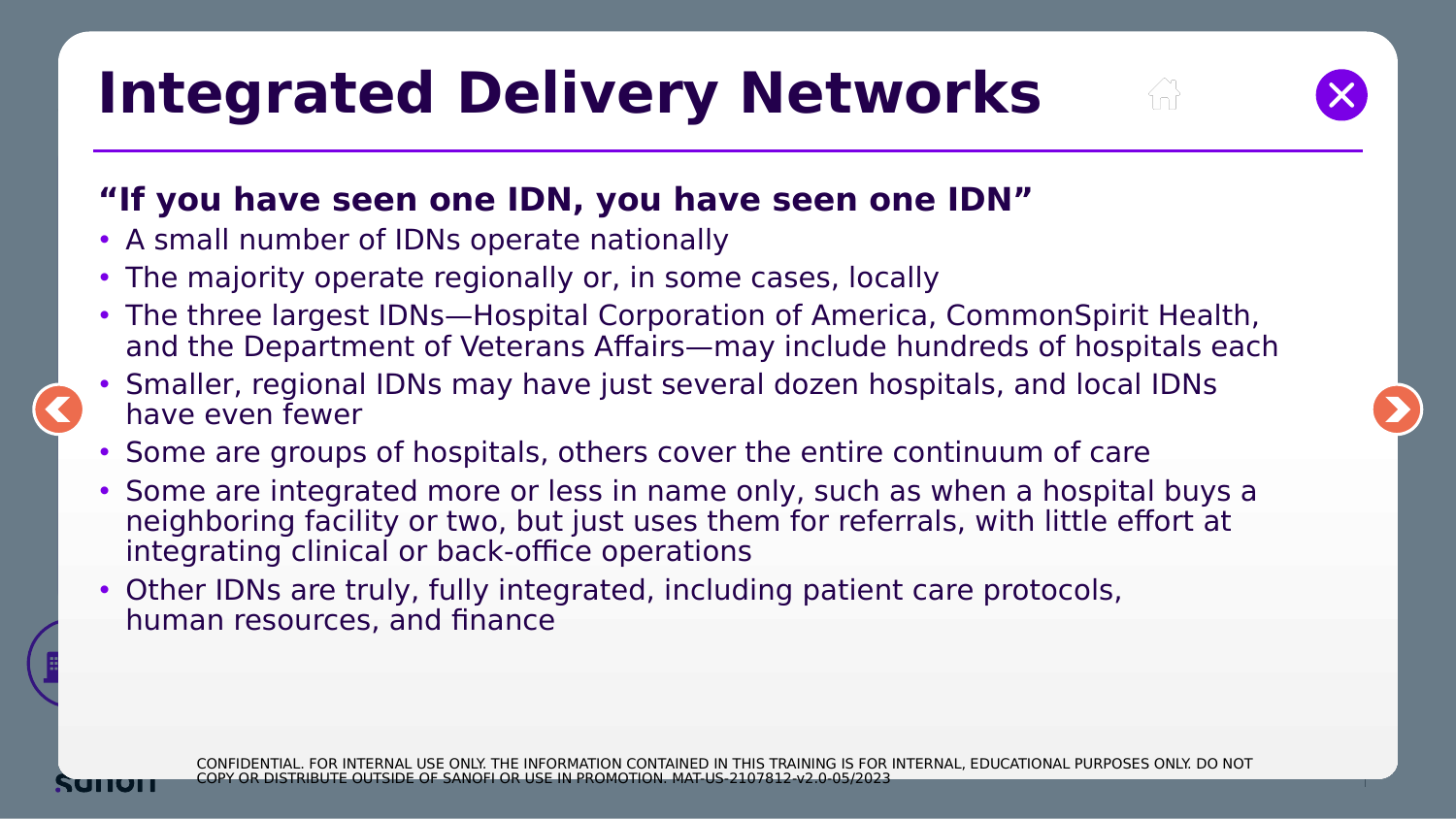

# Integrated Delivery Networks

“If you have seen one IDN, you have seen one IDN”
A small number of IDNs operate nationally
The majority operate regionally or, in some cases, locally
The three largest IDNs—Hospital Corporation of America, CommonSpirit Health,
and the Department of Veterans Affairs—may include hundreds of hospitals each
Smaller, regional IDNs may have just several dozen hospitals, and local IDNs
have even fewer
Some are groups of hospitals, others cover the entire continuum of care
Some are integrated more or less in name only, such as when a hospital buys a neighboring facility or two, but just uses them for referrals, with little effort at integrating clinical or back-office operations
Other IDNs are truly, fully integrated, including patient care protocols,
human resources, and finance

CONFIDENTIAL. FOR INTERNAL USE ONLY. THE INFORMATION CONTAINED IN THIS TRAINING IS FOR INTERNAL, EDUCATIONAL PURPOSES ONLY. DO NOT COPY OR DISTRIBUTE OUTSIDE OF SANOFI OR USE IN PROMOTION. MAT-US-2107812-v2.0-05/2023